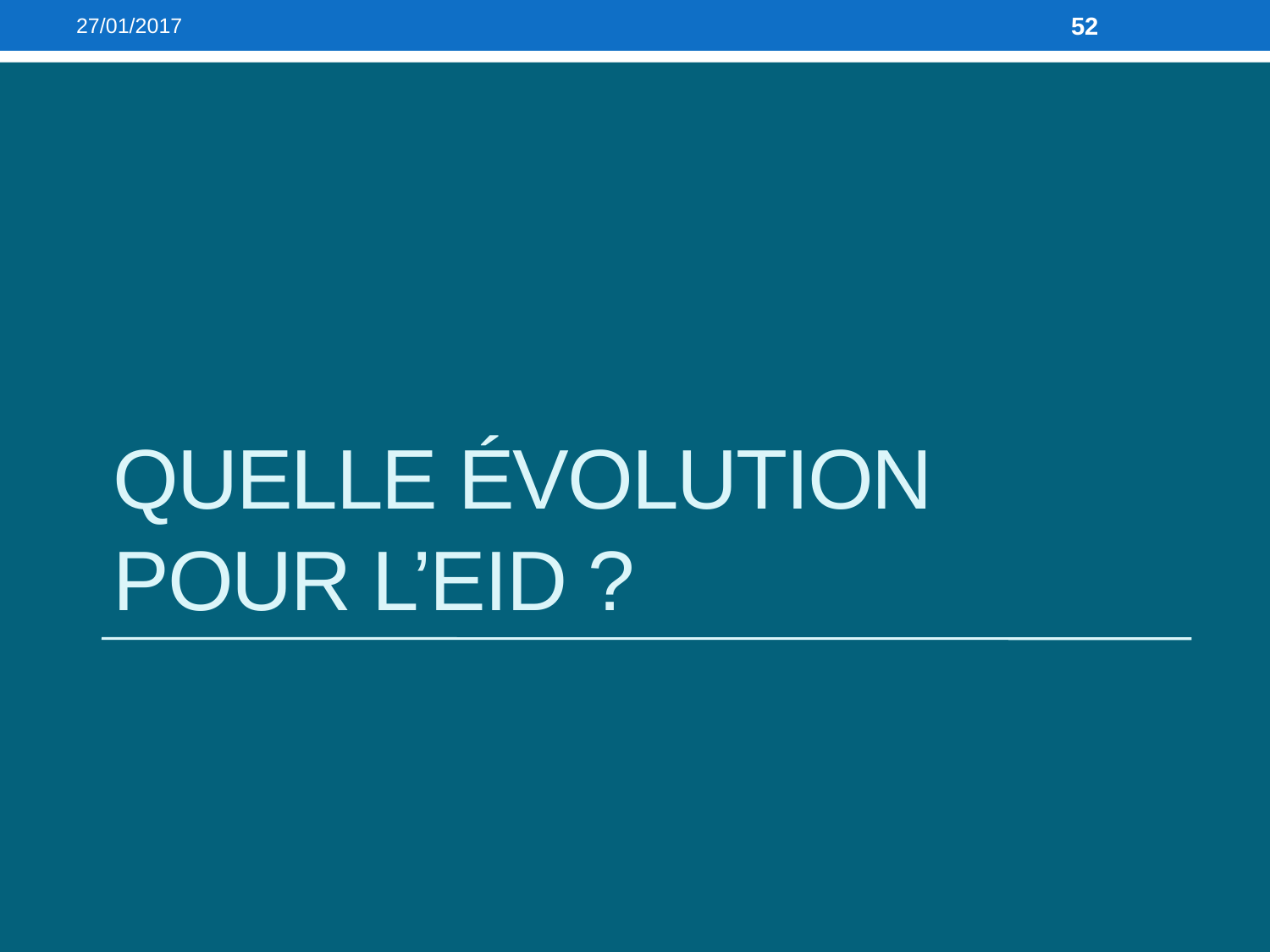

27/01/2017
52
# Quelle évolution pour l’eID ?